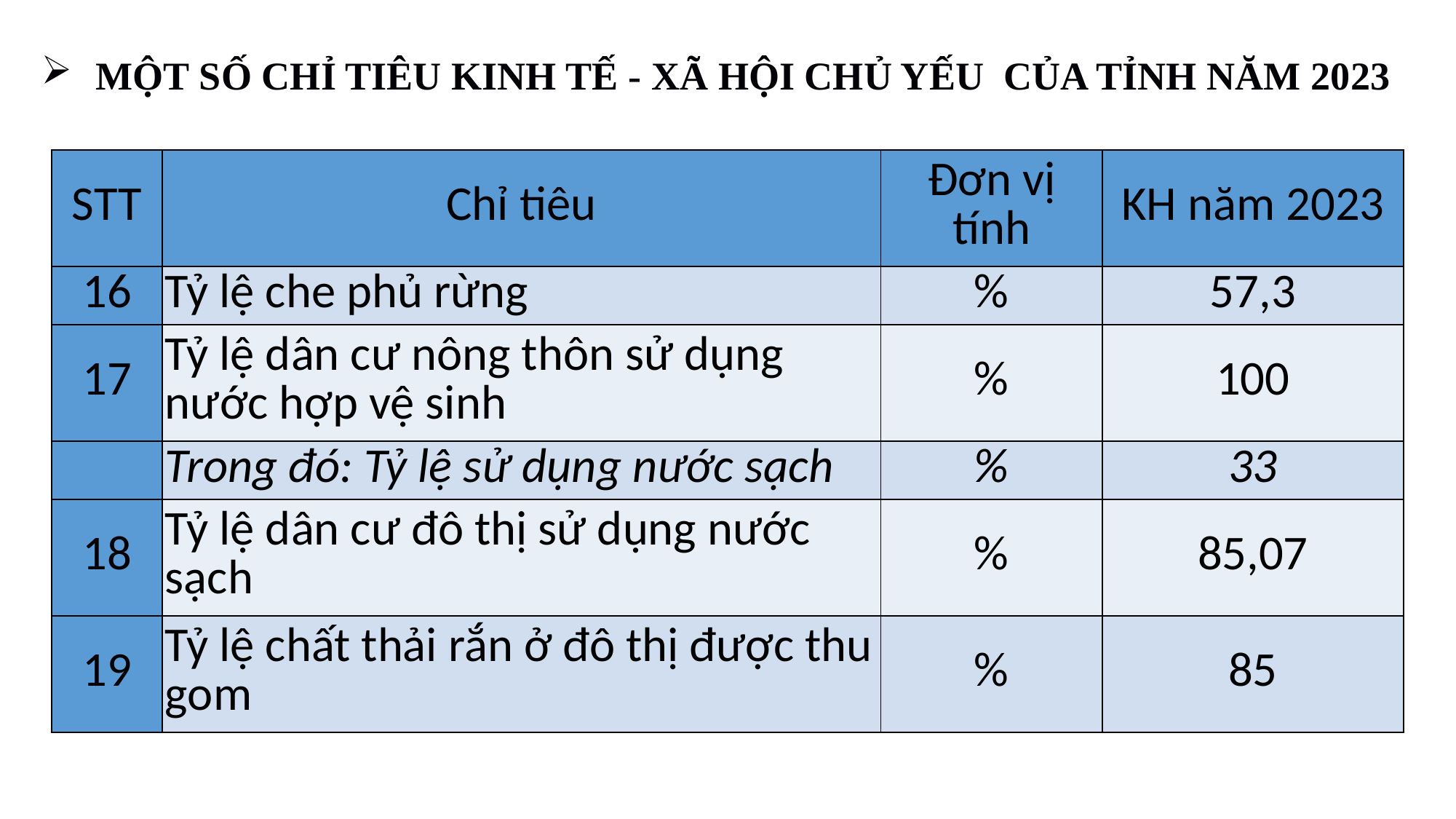

MỘT SỐ CHỈ TIÊU KINH TẾ - XÃ HỘI CHỦ YẾU  CỦA TỈNH NĂM 2023
| STT | Chỉ tiêu | Đơn vị tính | KH năm 2023 |
| --- | --- | --- | --- |
| 16 | Tỷ lệ che phủ rừng | % | 57,3 |
| 17 | Tỷ lệ dân cư nông thôn sử dụng nước hợp vệ sinh | % | 100 |
|  | Trong đó: Tỷ lệ sử dụng nước sạch | % | 33 |
| 18 | Tỷ lệ dân cư đô thị sử dụng nước sạch | % | 85,07 |
| 19 | Tỷ lệ chất thải rắn ở đô thị được thu gom | % | 85 |